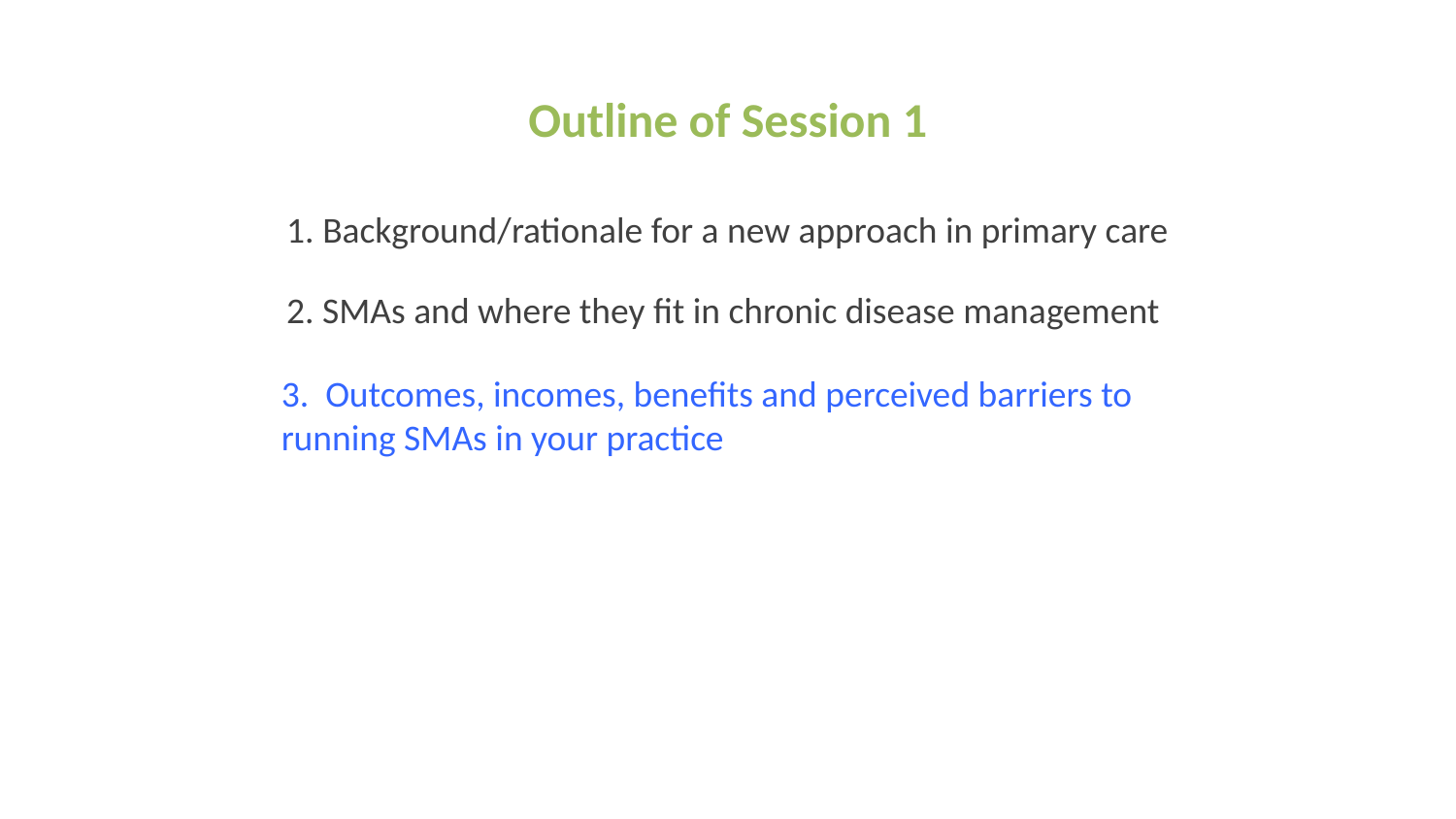

Outline of Session 1
1. Background/rationale for a new approach in primary care
2. SMAs and where they fit in chronic disease management
3.  Outcomes, incomes, benefits and perceived barriers to running SMAs in your practice